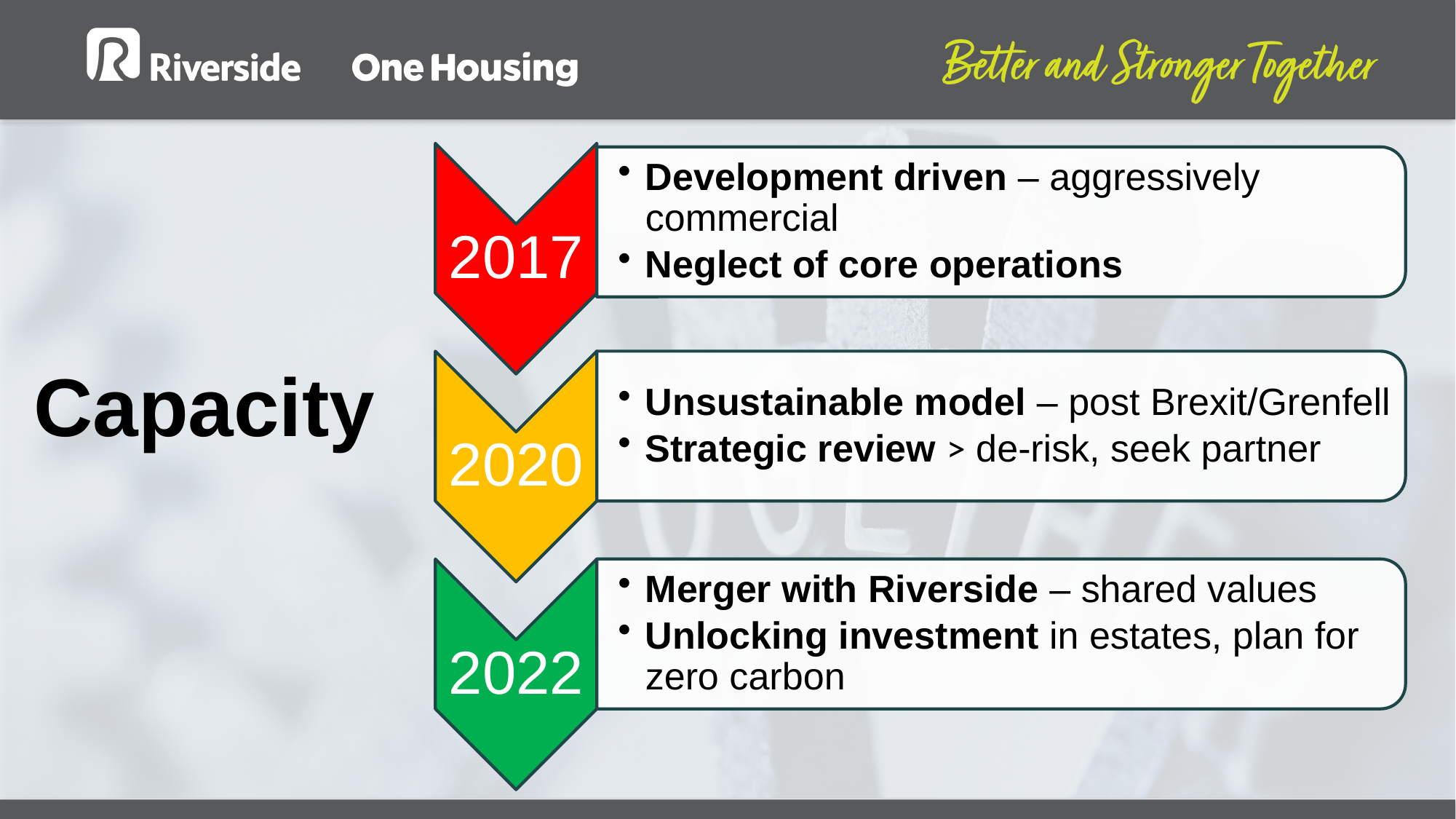

2017
Development driven – aggressively commercial
Neglect of core operations
2020
Unsustainable model – post Brexit/Grenfell
Strategic review > de-risk, seek partner
2022
Merger with Riverside – shared values
Unlocking investment in estates, plan for zero carbon
Capacity